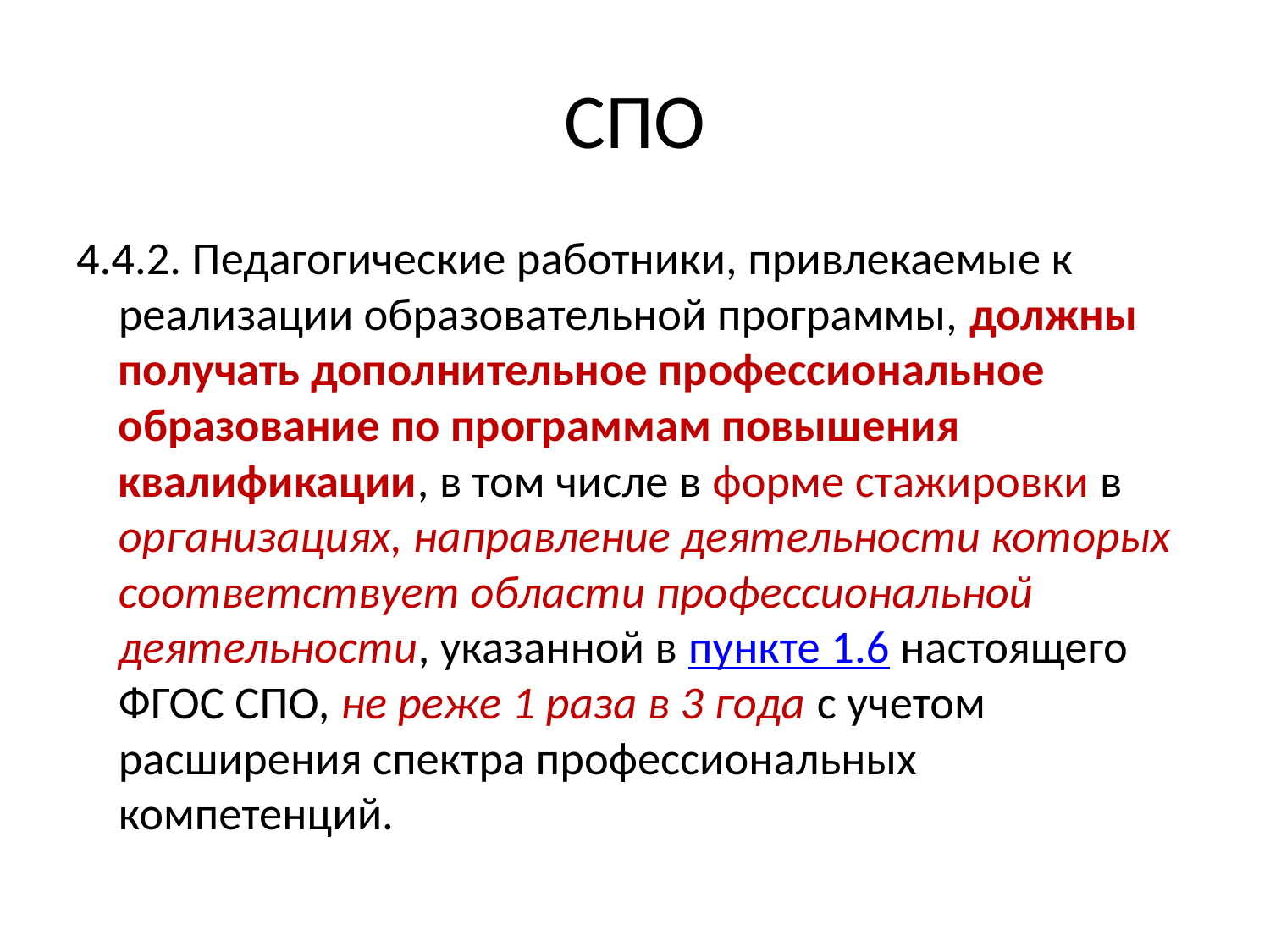

# СПО
4.4.2. Педагогические работники, привлекаемые к реализации образовательной программы, должны получать дополнительное профессиональное образование по программам повышения квалификации, в том числе в форме стажировки в организациях, направление деятельности которых соответствует области профессиональной деятельности, указанной в пункте 1.6 настоящего ФГОС СПО, не реже 1 раза в 3 года с учетом расширения спектра профессиональных компетенций.